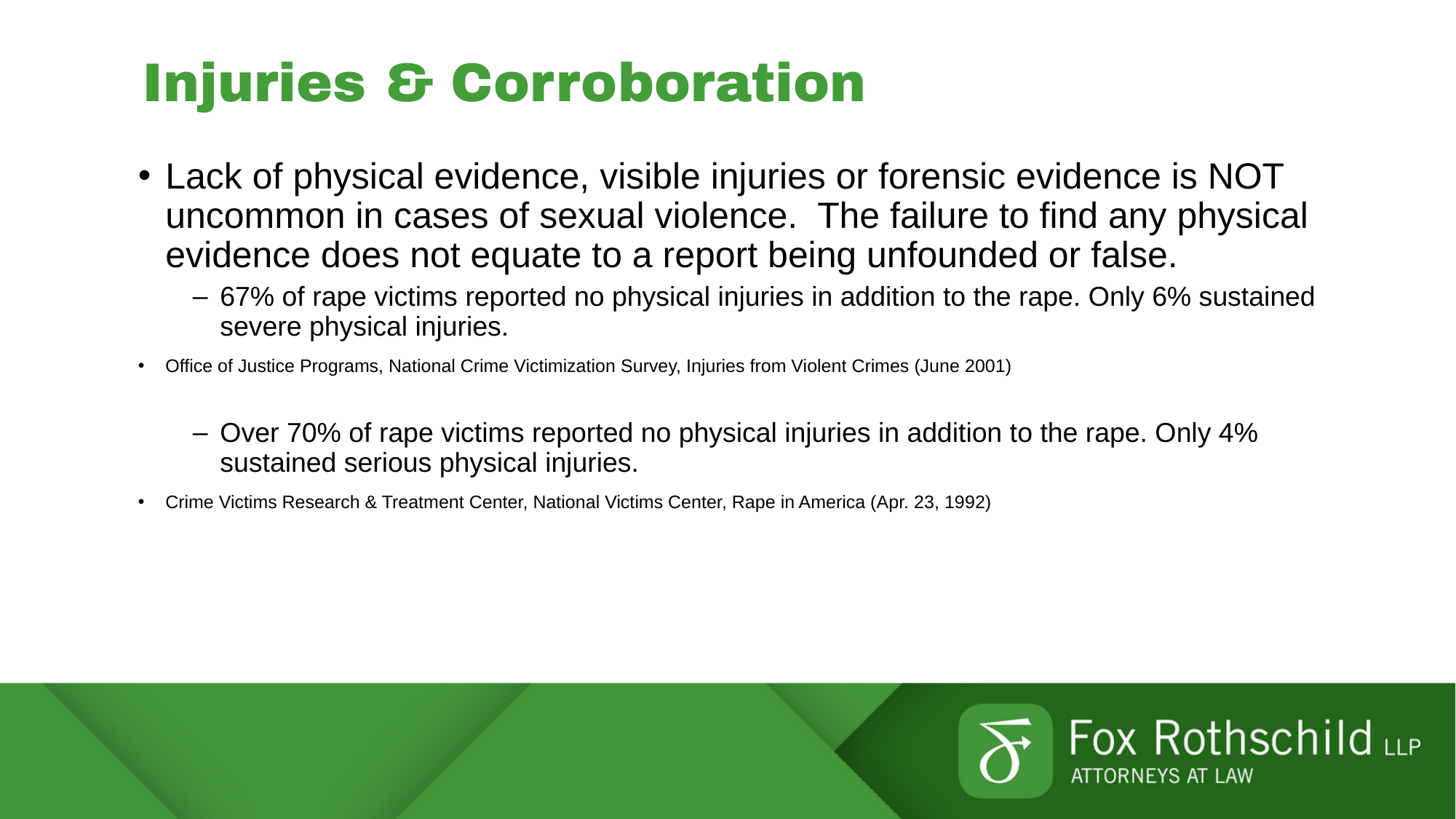

# Injuries & Corroboration
Lack of physical evidence, visible injuries or forensic evidence is NOT uncommon in cases of sexual violence.  The failure to find any physical evidence does not equate to a report being unfounded or false.
67% of rape victims reported no physical injuries in addition to the rape. Only 6% sustained severe physical injuries.
Office of Justice Programs, National Crime Victimization Survey, Injuries from Violent Crimes (June 2001)

Over 70% of rape victims reported no physical injuries in addition to the rape. Only 4% sustained serious physical injuries.
Crime Victims Research & Treatment Center, National Victims Center, Rape in America (Apr. 23, 1992)